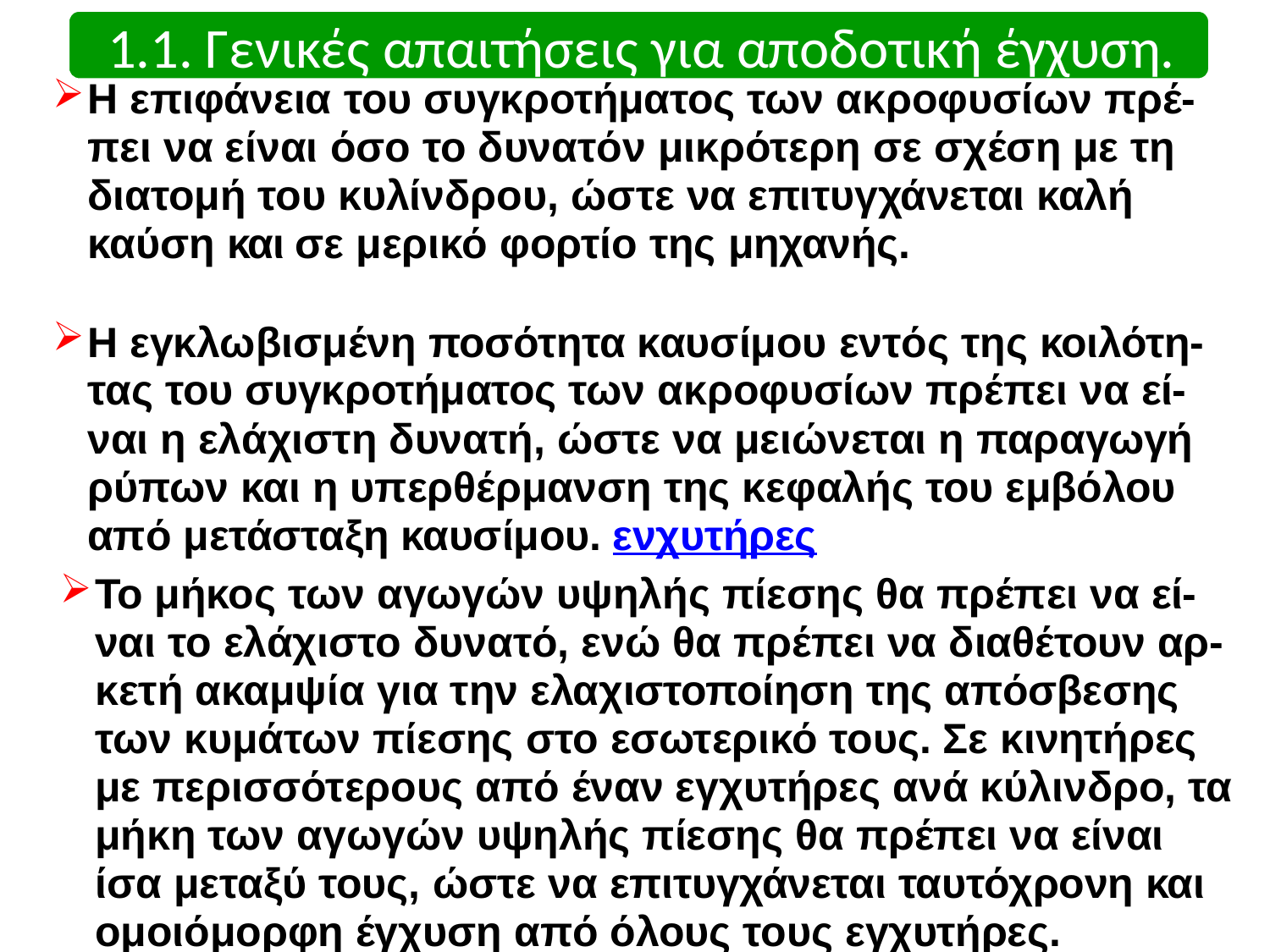

# 1.1. Γενικές απαιτήσεις για αποδοτική έγχυση.
Η επιφάνεια του συγκροτήματος των ακροφυσίων πρέ- πει να είναι όσο το δυνατόν μικρότερη σε σχέση με τη διατομή του κυλίνδρου, ώστε να επιτυγχάνεται καλή καύση και σε μερικό φορτίο της μηχανής.

Η εγκλωβισμένη ποσότητα καυσίμου εντός της κοιλότη- τας του συγκροτήματος των ακροφυσίων πρέπει να εί- ναι η ελάχιστη δυνατή, ώστε να μειώνεται η παραγωγή ρύπων και η υπερθέρμανση της κεφαλής του εμβόλου από μετάσταξη καυσίμου. ενχυτήρες
Το μήκος των αγωγών υψηλής πίεσης θα πρέπει να εί- ναι το ελάχιστο δυνατό, ενώ θα πρέπει να διαθέτουν αρ- κετή ακαμψία για την ελαχιστοποίηση της απόσβεσης των κυμάτων πίεσης στο εσωτερικό τους. Σε κινητήρες με περισσότερους από έναν εγχυτήρες ανά κύλινδρο, τα μήκη των αγωγών υψηλής πίεσης θα πρέπει να είναι ίσα μεταξύ τους, ώστε να επιτυγχάνεται ταυτόχρονη και ομοιόμορφη έγχυση από όλους τους εγχυτήρες.